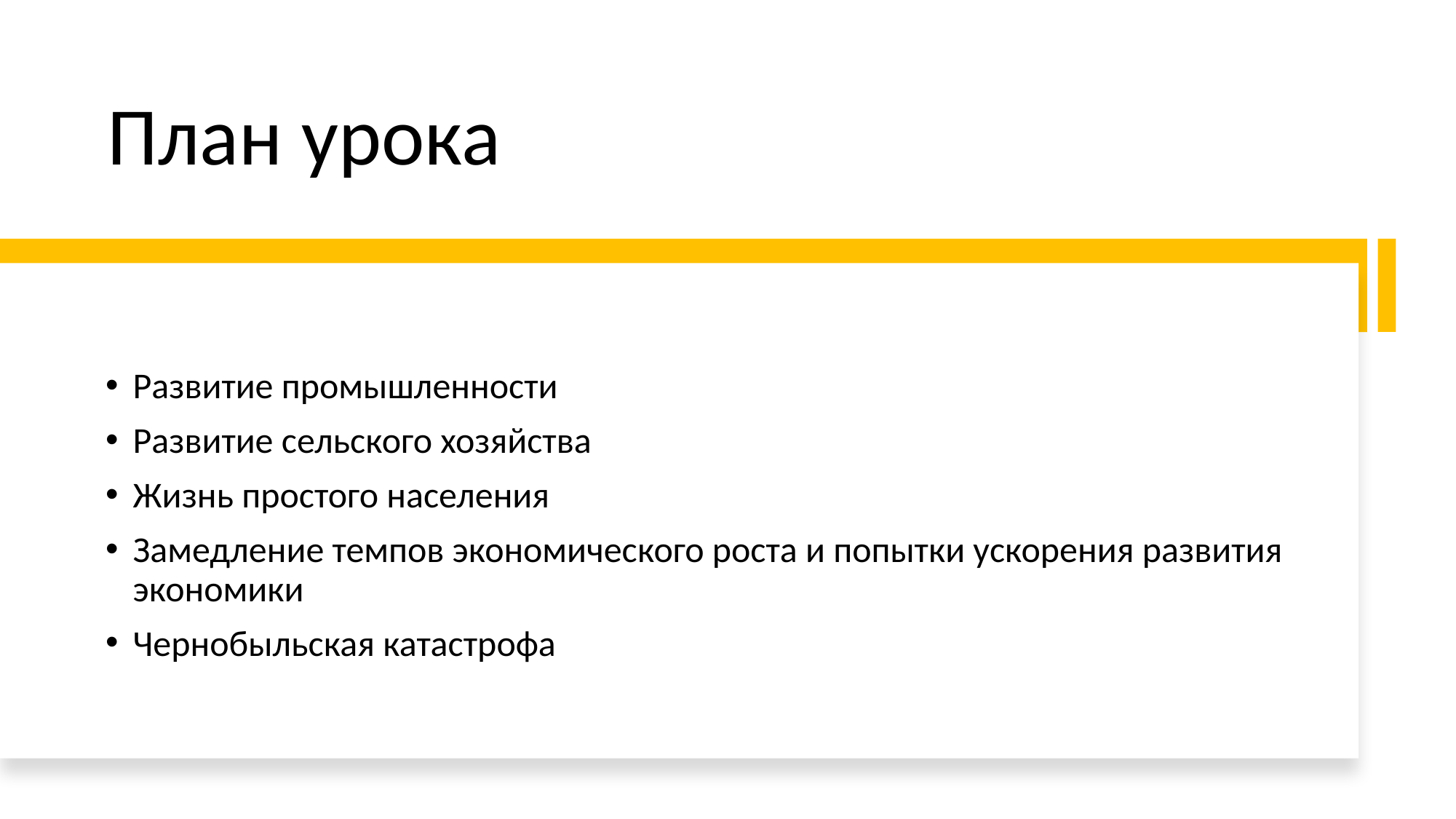

# План урока

Развитие промышленности
Развитие сельского хозяйства
Жизнь простого населения
Замедление темпов экономического роста и попытки ускорения развития экономики
Чернобыльская катастрофа